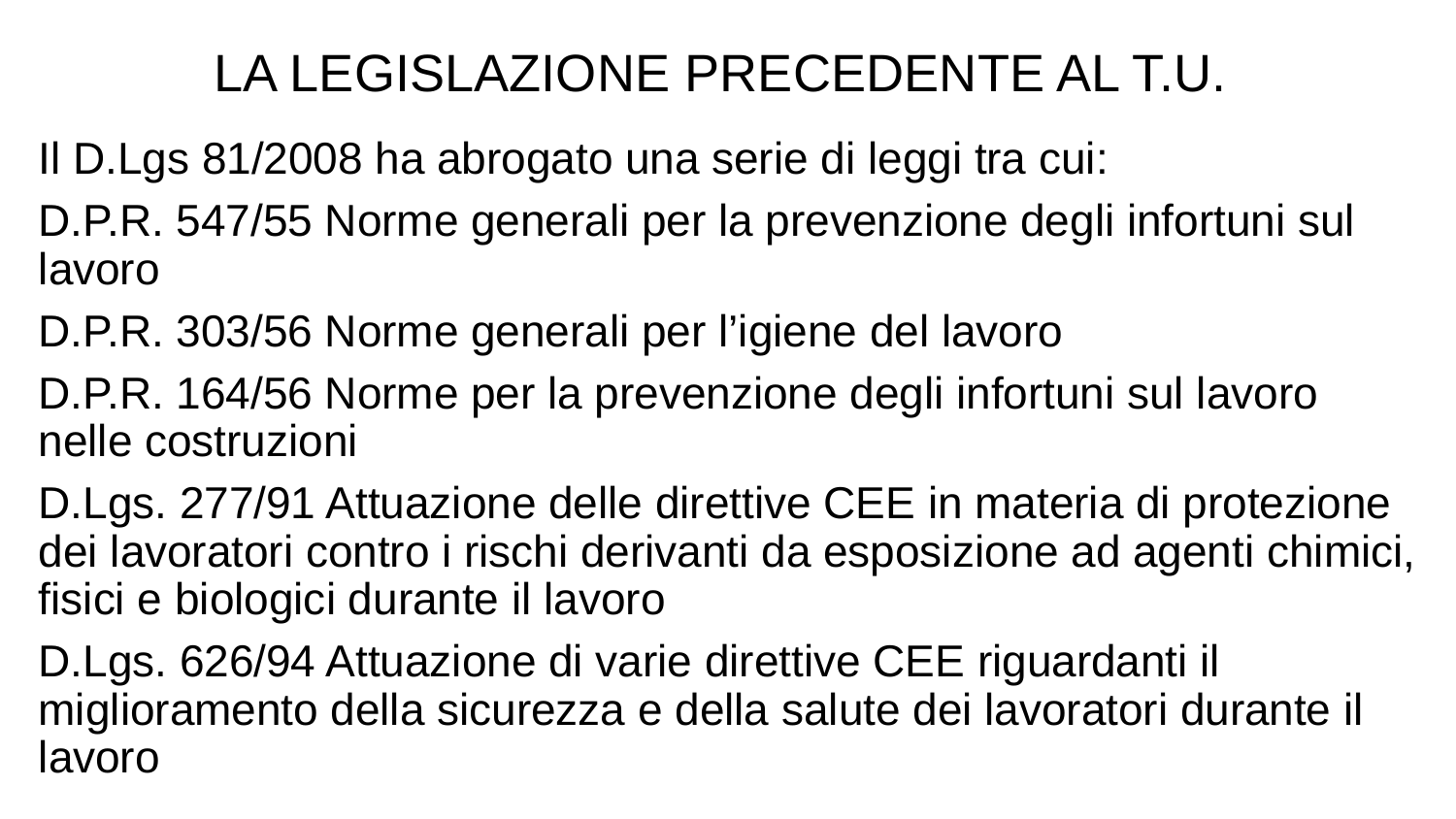

LA LEGISLAZIONE PRECEDENTE AL T.U.

Il D.Lgs 81/2008 ha abrogato una serie di leggi tra cui:
D.P.R. 547/55 Norme generali per la prevenzione degli infortuni sul lavoro
D.P.R. 303/56 Norme generali per l’igiene del lavoro
D.P.R. 164/56 Norme per la prevenzione degli infortuni sul lavoro nelle costruzioni
D.Lgs. 277/91 Attuazione delle direttive CEE in materia di protezione dei lavoratori contro i rischi derivanti da esposizione ad agenti chimici, fisici e biologici durante il lavoro
D.Lgs. 626/94 Attuazione di varie direttive CEE riguardanti il miglioramento della sicurezza e della salute dei lavoratori durante il lavoro